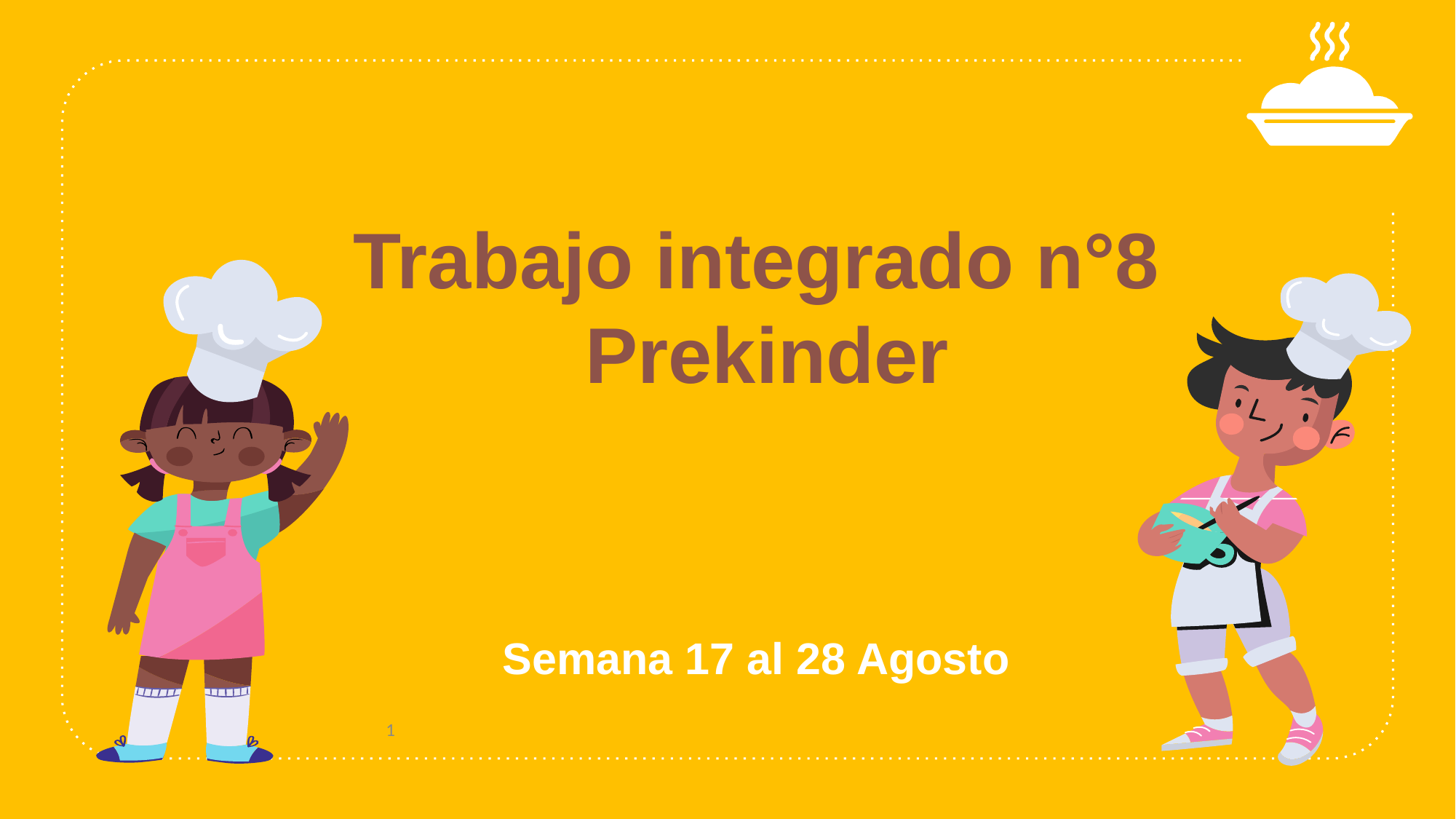

# Trabajo integrado n°8
 Prekinder

Semana 17 al 28 Agosto
***MATERIAL PEDAGÓGICO NO IMPRIMIBLE***
1